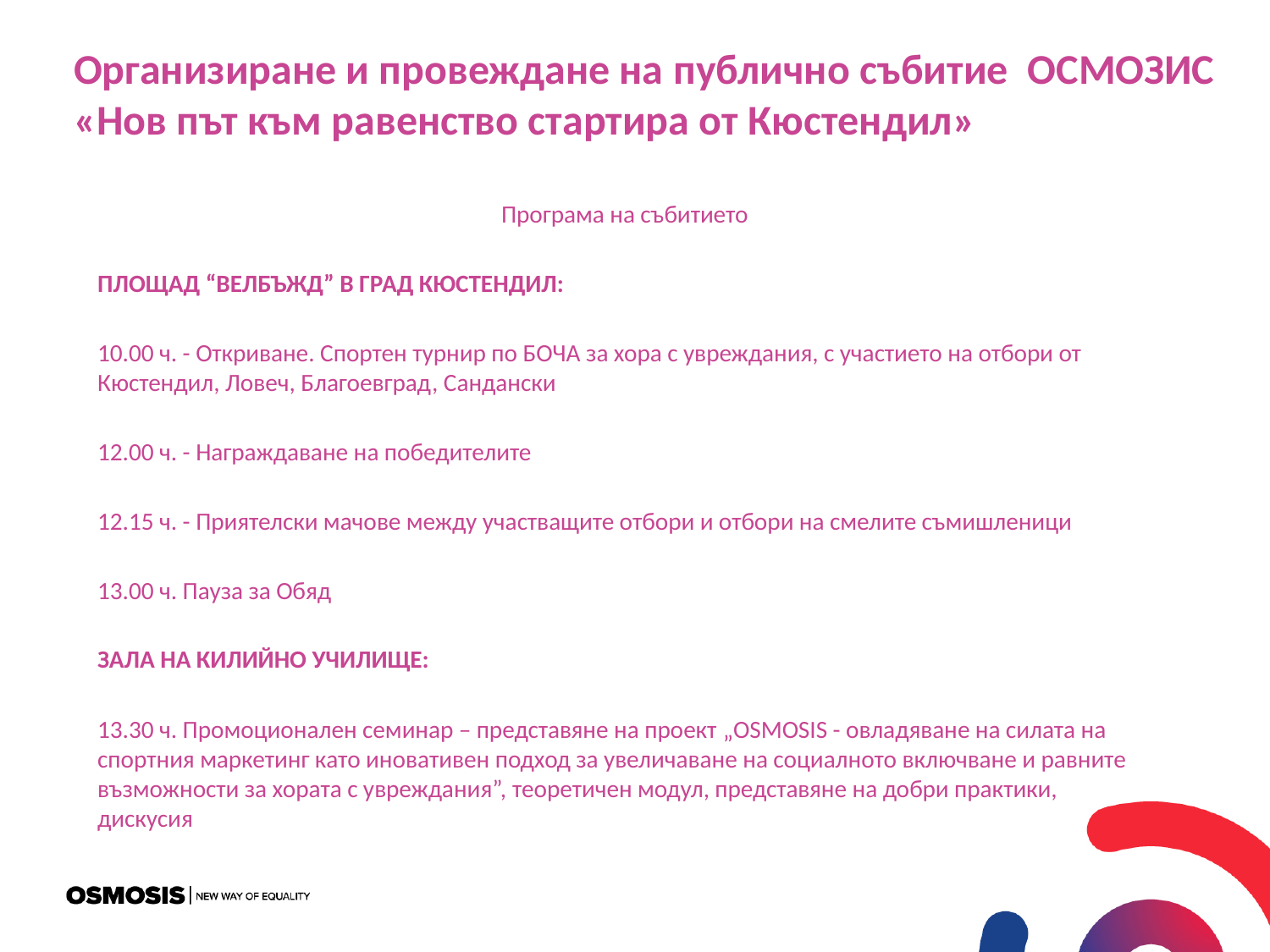

Организиране и провеждане на публично събитие  ОСМОЗИС
«Нов път към равенство стартира от Кюстендил»
Програма на събитието

ПЛОЩАД “ВЕЛБЪЖД” В ГРАД КЮСТЕНДИЛ:

10.00 ч. - Откриване. Спортен турнир по БОЧА за хора с увреждания, с участието на отбори от  Кюстендил, Ловеч, Благоевград, Сандански

12.00 ч. - Награждаване на победителите

12.15 ч. - Приятелски мачове между участващите отбори и отбори на смелите съмишленици

13.00 ч. Пауза за Обяд

ЗАЛА НА КИЛИЙНО УЧИЛИЩЕ:

13.30 ч. Промоционален семинар – представяне на проект „OSMOSIS - овладяване на силата на спортния маркетинг като иновативен подход за увеличаване на социалното включване и равните възможности за хората с увреждания”, теоретичен модул, представяне на добри практики, дискусия